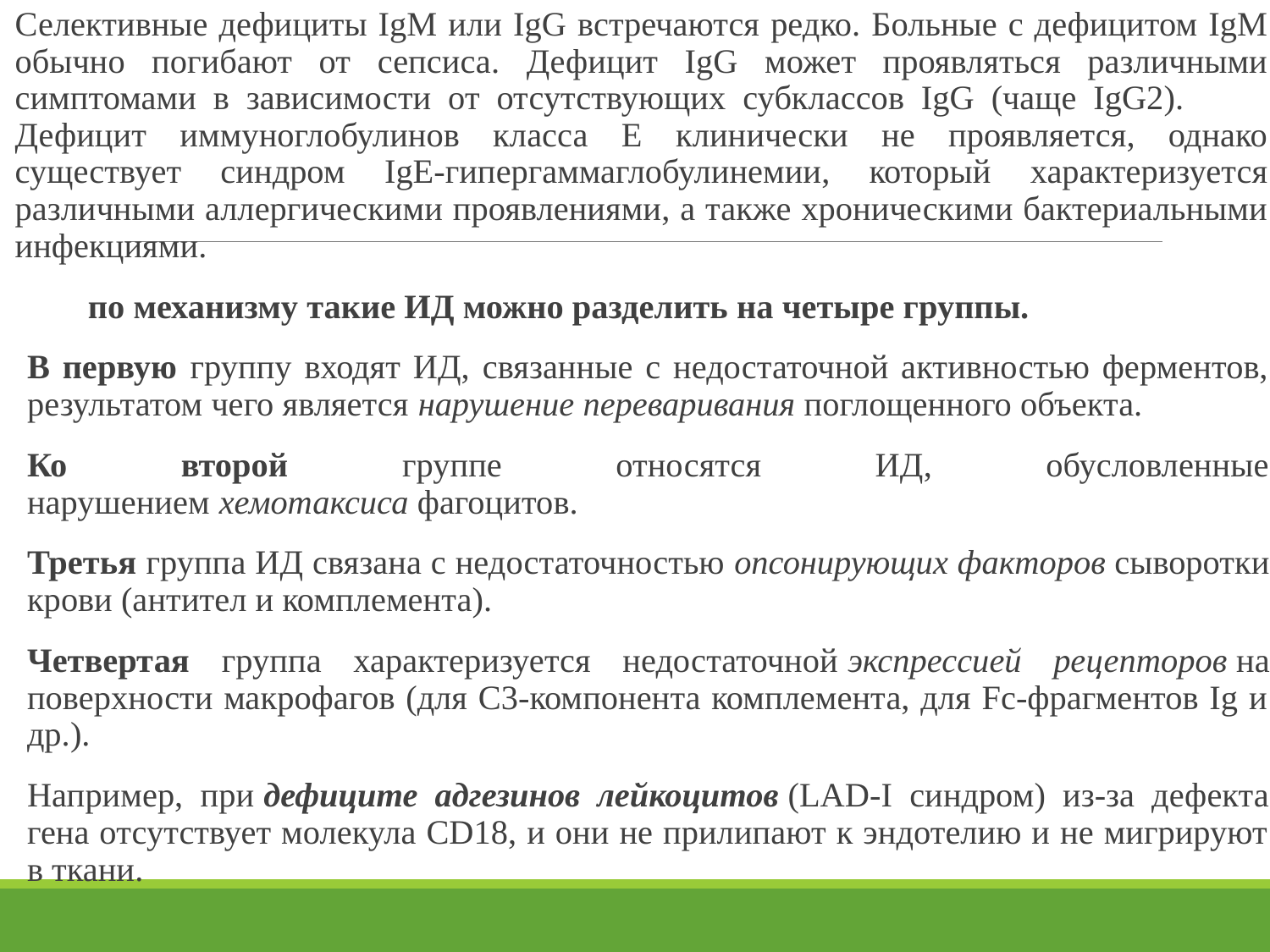

Селективные дефициты IgM или IgG встречаются редко. Больные с дефицитом IgM обычно погибают от сепсиса. Дефицит IgG может проявляться различными симптомами в зависимости от отсутствующих субклассов IgG (чаще IgG2).      Дефицит иммуноглобулинов класса Е клинически не проявляется, однако существует синдром IgE-гипергаммаглобулинемии, который характеризуется различными аллергическими проявлениями, а также хроническими бактериальными инфекциями.
       по механизму такие ИД можно разделить на четыре группы.
В первую группу входят ИД, связанные с недостаточной активностью ферментов, результатом чего является нарушение переваривания поглощенного объекта.
Ко второй группе относятся ИД, обусловленные нарушением хемотаксиса фагоцитов.
Третья группа ИД связана с недостаточностью опсонирующих факторов сыворотки крови (антител и комплемента).
Четвертая группа характеризуется недостаточной экспрессией рецепторов на поверхности макрофагов (для C3-компонента комплемента, для Fc-фрагментов Ig и др.).
Например, при дефиците адгезинов лейкоцитов (LAD-I синдром) из-за дефекта гена отсутствует молекула CD18, и они не прилипают к эндотелию и не мигрируют в ткани.

#